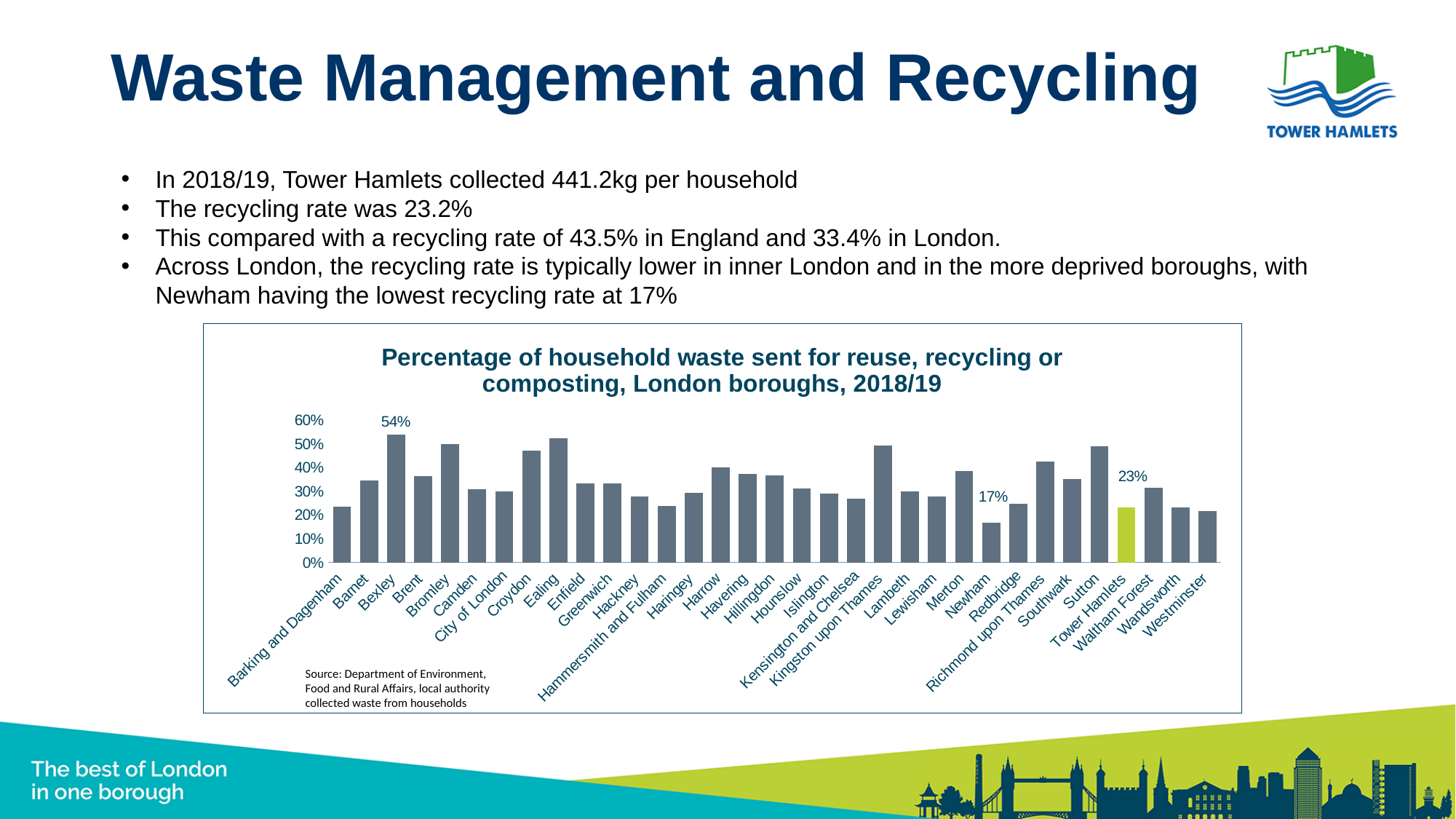

# Waste Management and Recycling
In 2018/19, Tower Hamlets collected 441.2kg per household
The recycling rate was 23.2%
This compared with a recycling rate of 43.5% in England and 33.4% in London.
Across London, the recycling rate is typically lower in inner London and in the more deprived boroughs, with Newham having the lowest recycling rate at 17%

### Chart: Percentage of household waste sent for reuse, recycling or composting, London boroughs, 2018/19

| Category |  |
|---|---|
| Barking and Dagenham  | 0.237 |
| Barnet  | 0.346 |
| Bexley  | 0.541 |
| Brent  | 0.366 |
| Bromley  | 0.501 |
| Camden  | 0.311 |
| City of London | 0.299 |
| Croydon  | 0.473 |
| Ealing  | 0.526 |
| Enfield  | 0.334 |
| Greenwich  | 0.334 |
| Hackney  | 0.279 |
| Hammersmith and Fulham  | 0.238 |
| Haringey  | 0.293 |
| Harrow  | 0.402 |
| Havering  | 0.374 |
| Hillingdon  | 0.367 |
| Hounslow  | 0.314 |
| Islington  | 0.29 |
| Kensington and Chelsea | 0.27 |
| Kingston upon Thames  | 0.494 |
| Lambeth  | 0.301 |
| Lewisham  | 0.28 |
| Merton  | 0.385 |
| Newham  | 0.169 |
| Redbridge | 0.249 |
| Richmond upon Thames  | 0.425 |
| Southwark  | 0.352 |
| Sutton  | 0.491 |
| Tower Hamlets  | 0.232 |
| Waltham Forest  | 0.316 |
| Wandsworth  | 0.232 |
| Westminster  | 0.217 |
Source: Department of Environment, Food and Rural Affairs, local authority collected waste from households